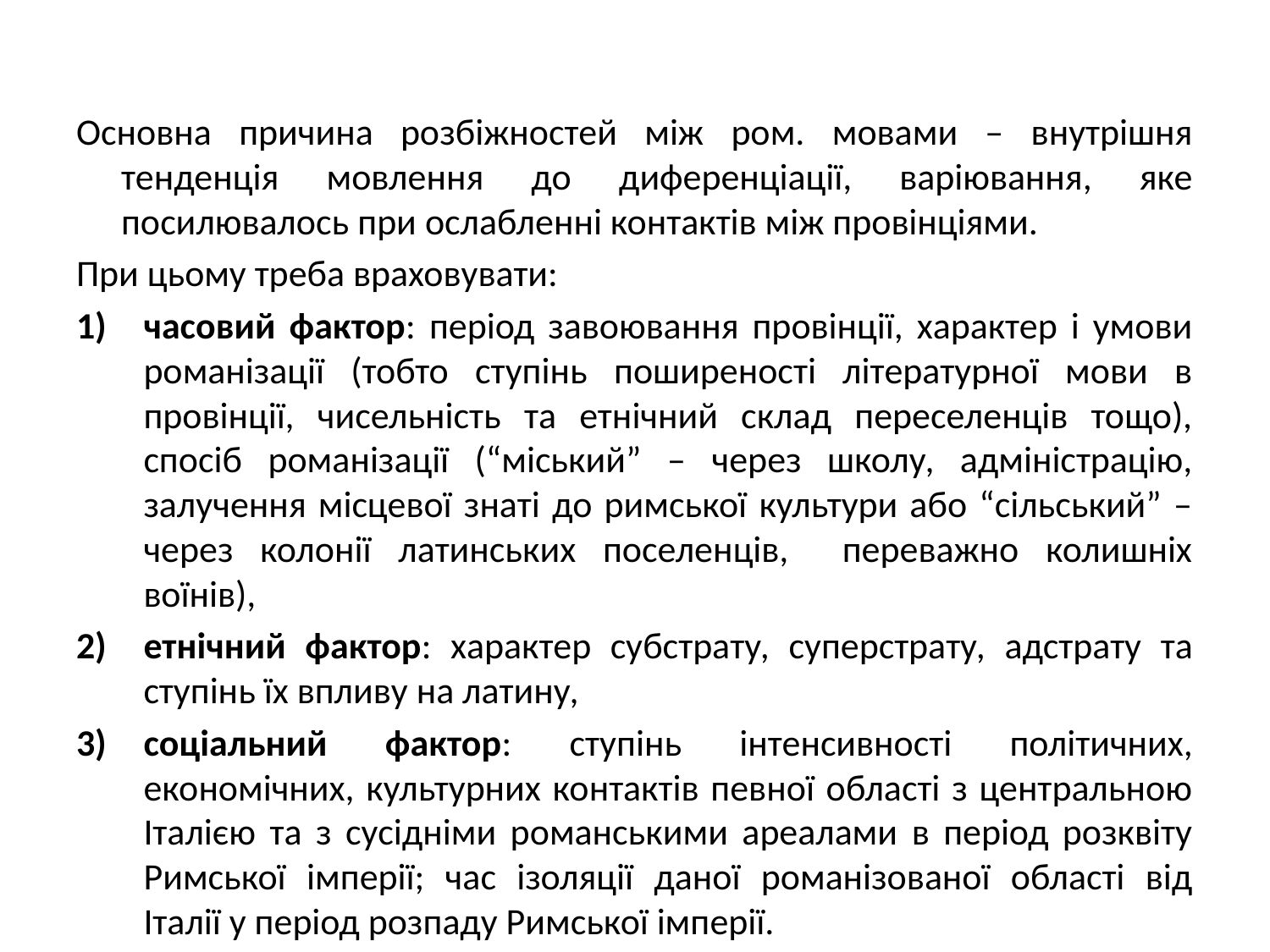

#

Основна причина розбіжностей між ром. мовами – внутрішня тенденція мовлення до диференціації, варіювання, яке посилювалось при ослабленні контактів між провінціями.
При цьому треба враховувати:
часовий фактор: період завоювання провінції, характер і умови романізації (тобто ступінь поширеності літературної мови в провінції, чисельність та етнічний склад переселенців тощо), спосіб романізації (“міський” – через школу, адміністрацію, залучення місцевої знаті до римської культури або “сільський” – через колонії латинських поселенців,  переважно колишніх воїнів),
етнічний фактор: характер субстрату, суперстрату, адстрату та ступінь їх впливу на латину,
соціальний фактор: ступінь інтенсивності політичних, економічних, культурних контактів певної області з центральною Італією та з сусідніми романськими ареалами в період розквіту Римської імперії; час ізоляції даної романізованої області від Італії у період розпаду Римської імперії.